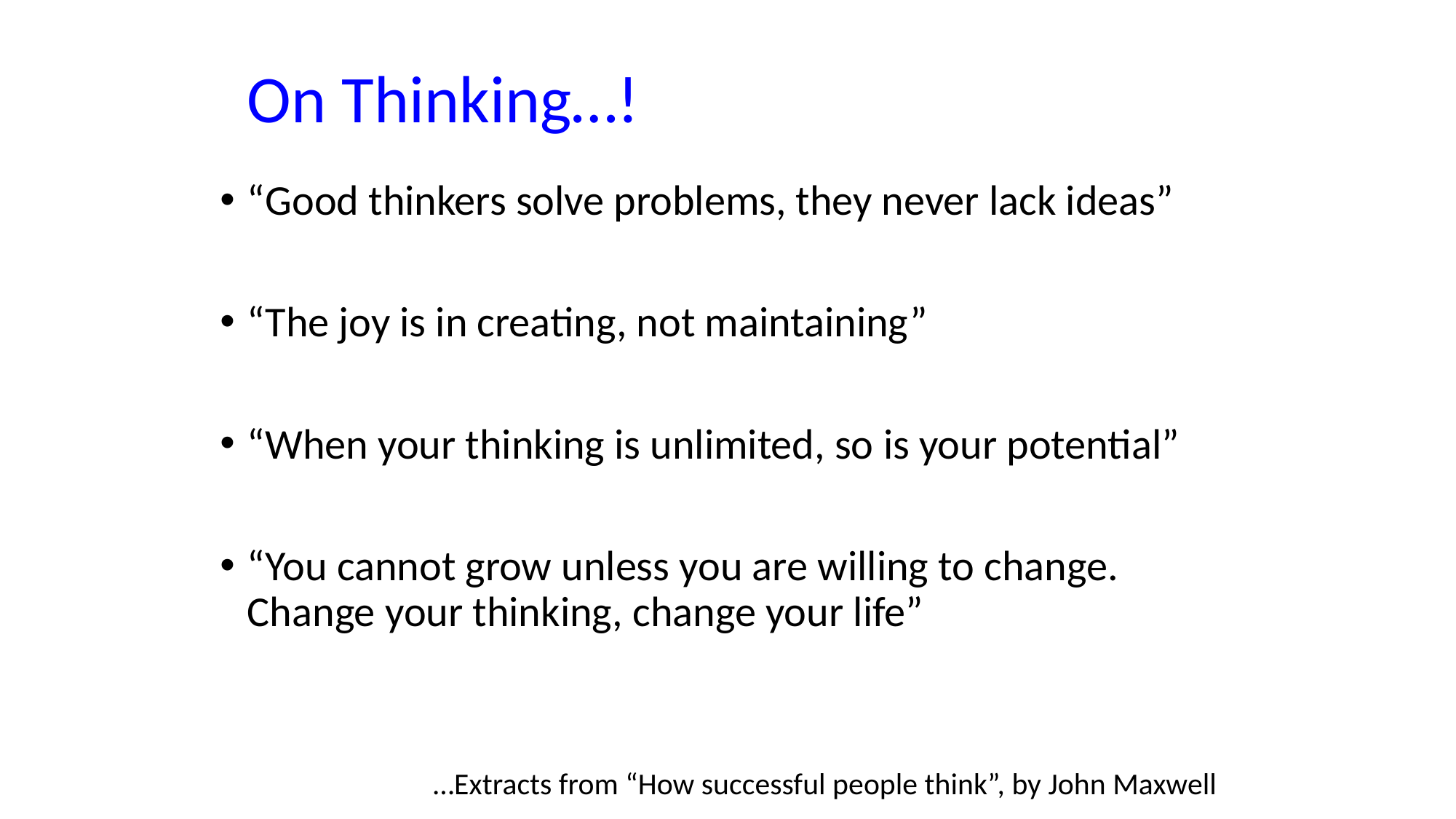

# On Thinking…!
“Good thinkers solve problems, they never lack ideas”

“The joy is in creating, not maintaining”

“When your thinking is unlimited, so is your potential”

“You cannot grow unless you are willing to change. Change your thinking, change your life”

…Extracts from “How successful people think”, by John Maxwell